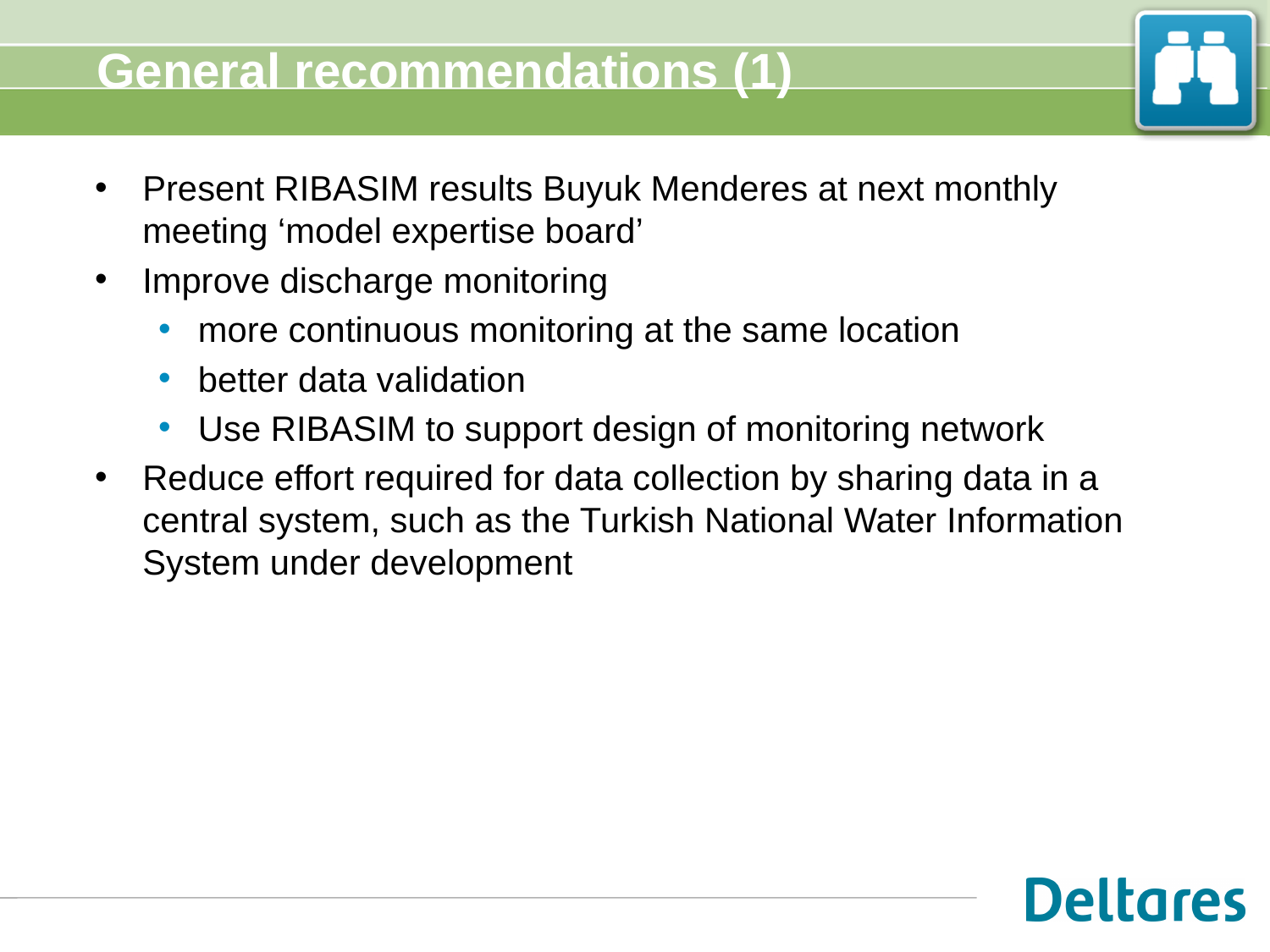

# General recommendations (1)
Present RIBASIM results Buyuk Menderes at next monthly meeting ‘model expertise board’
Improve discharge monitoring
more continuous monitoring at the same location
better data validation
Use RIBASIM to support design of monitoring network
Reduce effort required for data collection by sharing data in a central system, such as the Turkish National Water Information System under development